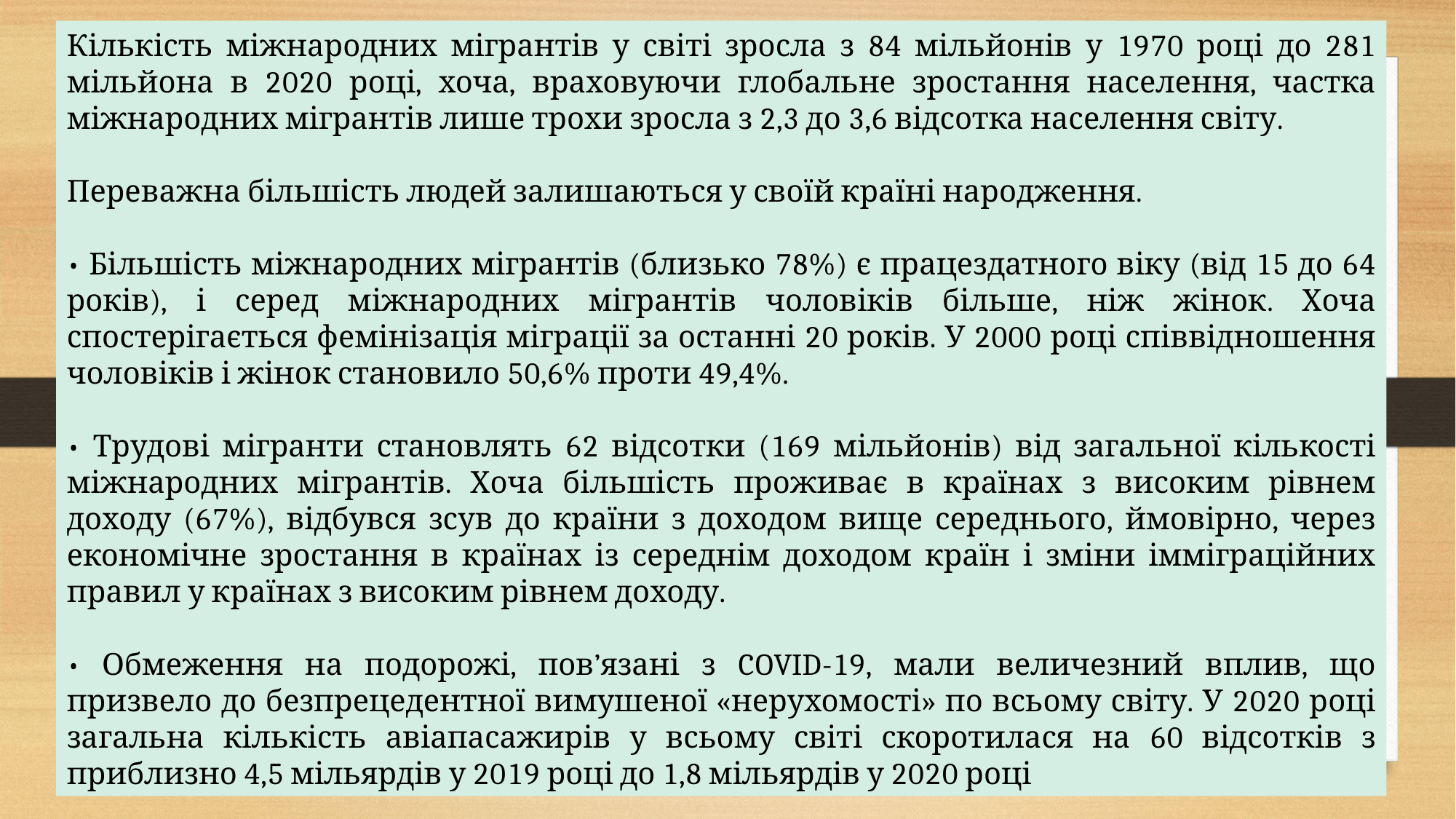

Кількість міжнародних мігрантів у світі зросла з 84 мільйонів у 1970 році до 281 мільйона в 2020 році, хоча, враховуючи глобальне зростання населення, частка міжнародних мігрантів лише трохи зросла з 2,3 до 3,6 відсотка населення світу.

Переважна більшість людей залишаються у своїй країні народження.

• Більшість міжнародних мігрантів (близько 78%) є працездатного віку (від 15 до 64 років), і серед міжнародних мігрантів чоловіків більше, ніж жінок. Хоча спостерігається фемінізація міграції за останні 20 років. У 2000 році співвідношення чоловіків і жінок становило 50,6% проти 49,4%.

• Трудові мігранти становлять 62 відсотки (169 мільйонів) від загальної кількості міжнародних мігрантів. Хоча більшість проживає в країнах з високим рівнем доходу (67%), відбувся зсув до країни з доходом вище середнього, ймовірно, через економічне зростання в країнах із середнім доходом країн і зміни імміграційних правил у країнах з високим рівнем доходу.

• Обмеження на подорожі, пов’язані з COVID-19, мали величезний вплив, що призвело до безпрецедентної вимушеної «нерухомості» по всьому світу. У 2020 році загальна кількість авіапасажирів у всьому світі скоротилася на 60 відсотків з приблизно 4,5 мільярдів у 2019 році до 1,8 мільярдів у 2020 році